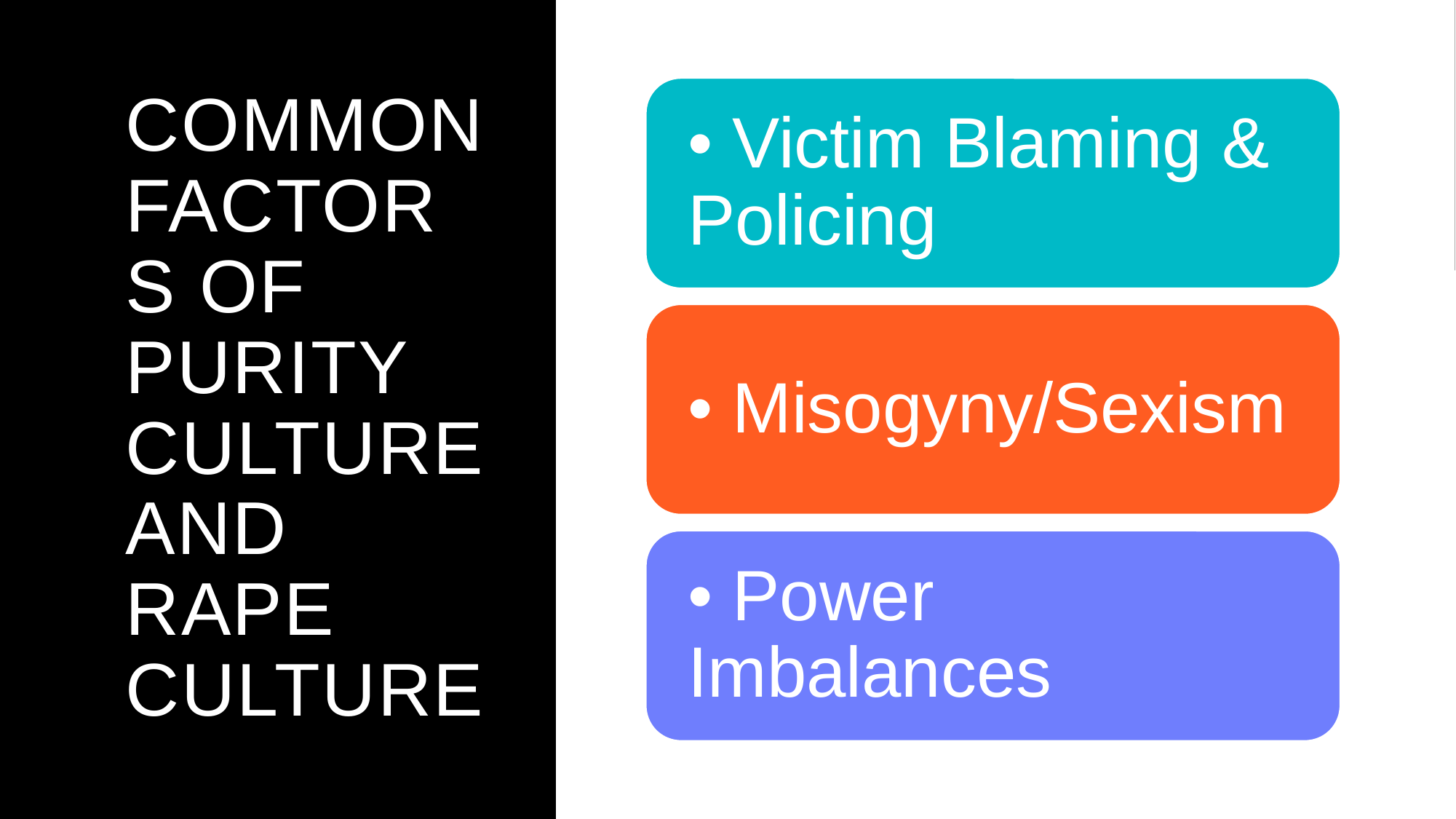

# Common Factors of purity Culture and Rape Culture
• Victim Blaming & Policing
• Misogyny/Sexism
• Power Imbalances